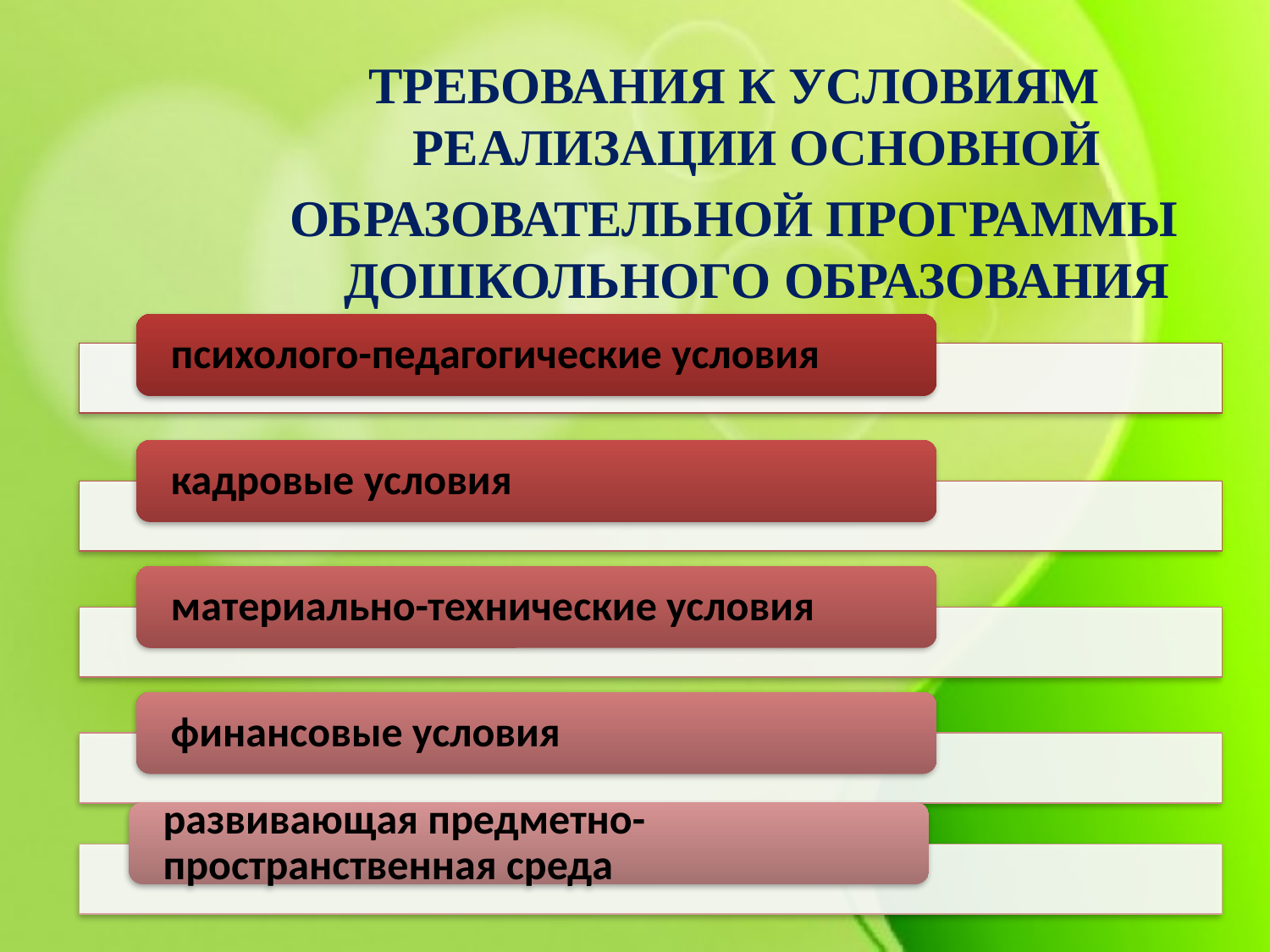

Требования к условиям реализации основной
образовательной программы дошкольного образования

психолого-педагогические условия
кадровые условия
материально-технические условия
финансовые условия
развивающая предметно-пространственная среда